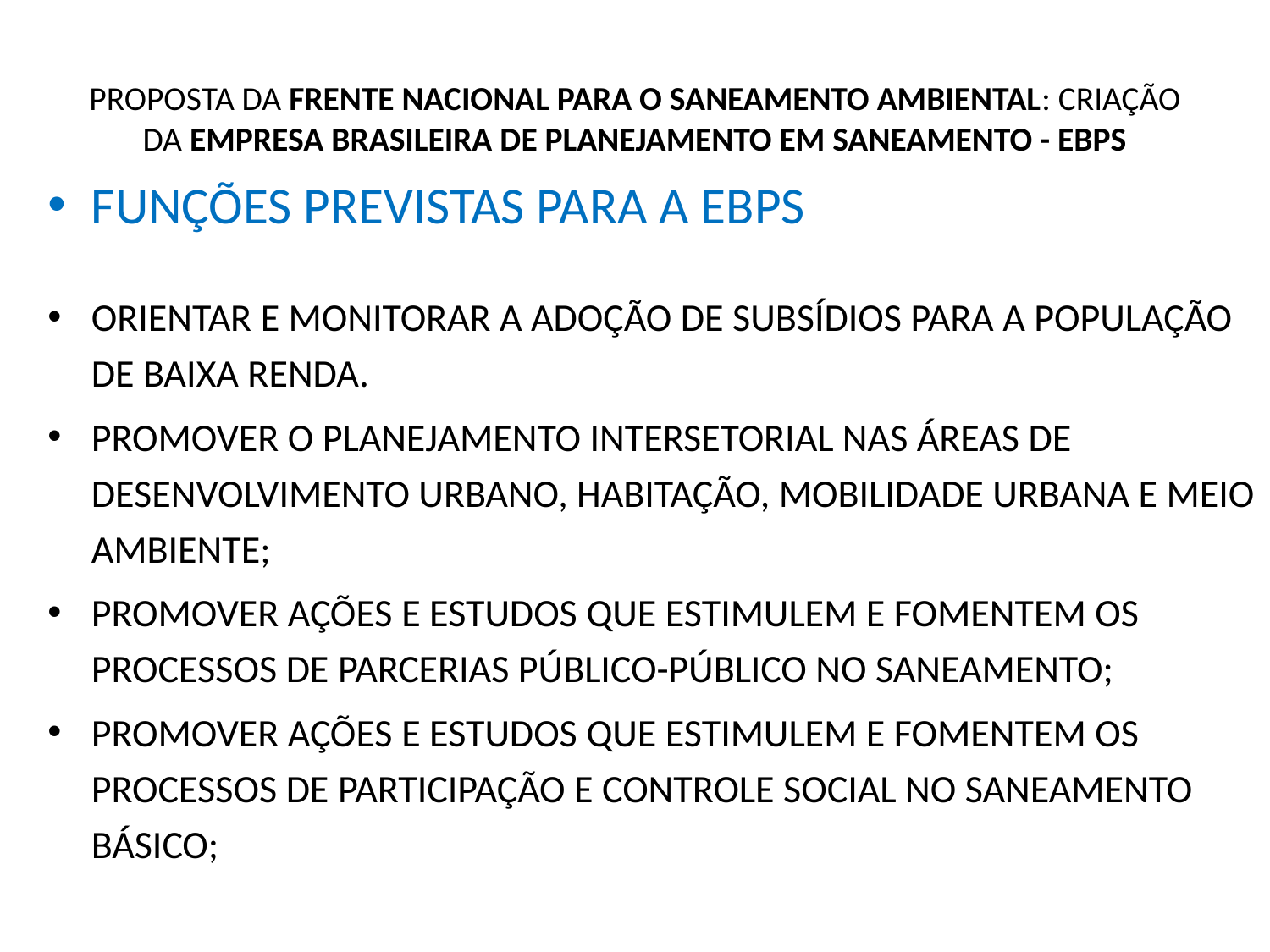

# PROPOSTA DA FRENTE NACIONAL PARA O SANEAMENTO AMBIENTAL: CRIAÇÃO DA EMPRESA BRASILEIRA DE PLANEJAMENTO EM SANEAMENTO - EBPS
FUNÇÕES PREVISTAS PARA A EBPS

ORIENTAR E MONITORAR A ADOÇÃO DE SUBSÍDIOS PARA A POPULAÇÃO DE BAIXA RENDA.
PROMOVER O PLANEJAMENTO INTERSETORIAL NAS ÁREAS DE DESENVOLVIMENTO URBANO, HABITAÇÃO, MOBILIDADE URBANA E MEIO AMBIENTE;
PROMOVER AÇÕES E ESTUDOS QUE ESTIMULEM E FOMENTEM OS PROCESSOS DE PARCERIAS PÚBLICO-PÚBLICO NO SANEAMENTO;
PROMOVER AÇÕES E ESTUDOS QUE ESTIMULEM E FOMENTEM OS PROCESSOS DE PARTICIPAÇÃO E CONTROLE SOCIAL NO SANEAMENTO BÁSICO;